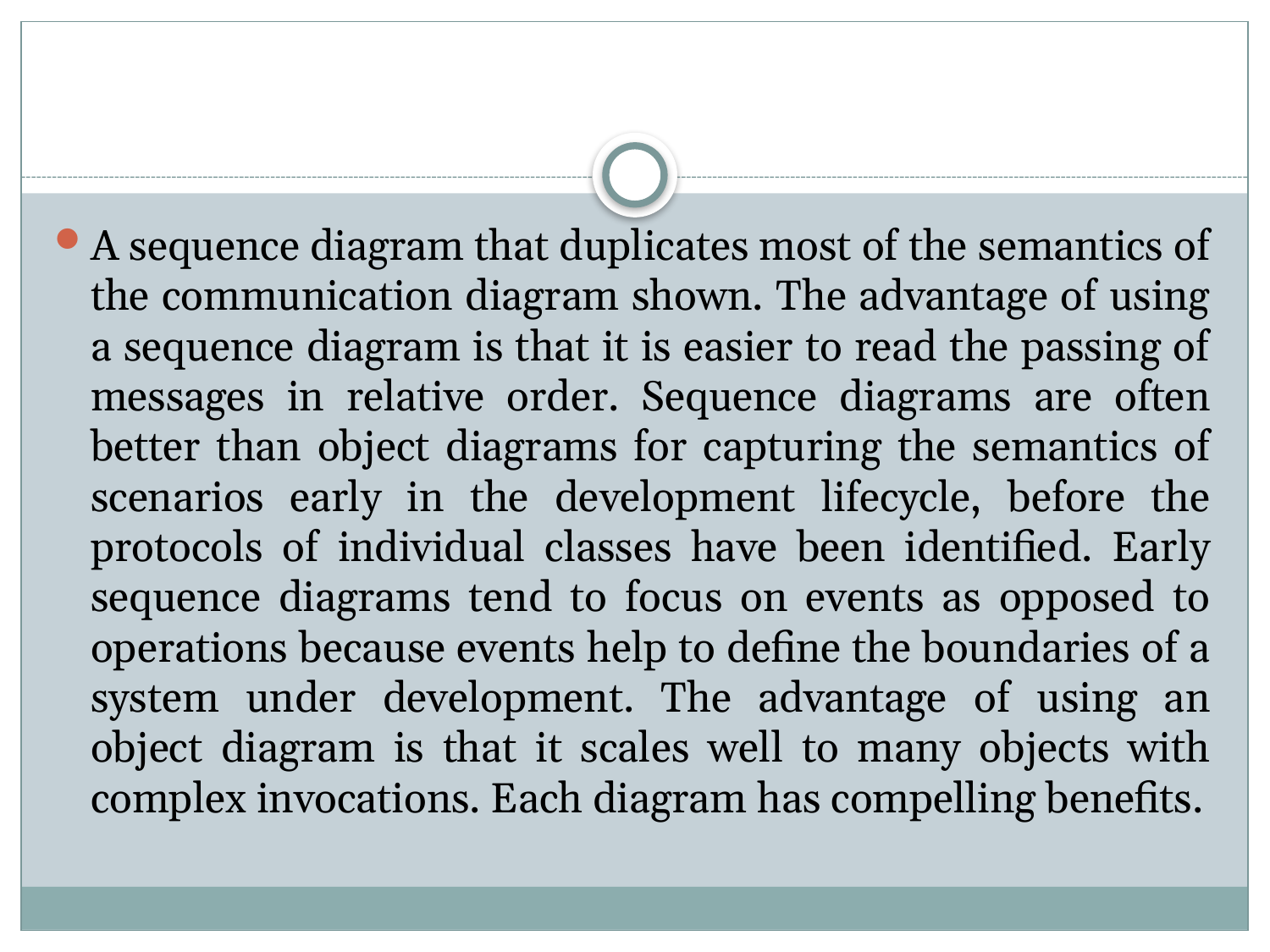

#
A sequence diagram that duplicates most of the semantics of the communication diagram shown. The advantage of using a sequence diagram is that it is easier to read the passing of messages in relative order. Sequence diagrams are often better than object diagrams for capturing the semantics of scenarios early in the development lifecycle, before the protocols of individual classes have been identified. Early sequence diagrams tend to focus on events as opposed to operations because events help to define the boundaries of a system under development. The advantage of using an object diagram is that it scales well to many objects with complex invocations. Each diagram has compelling benefits.